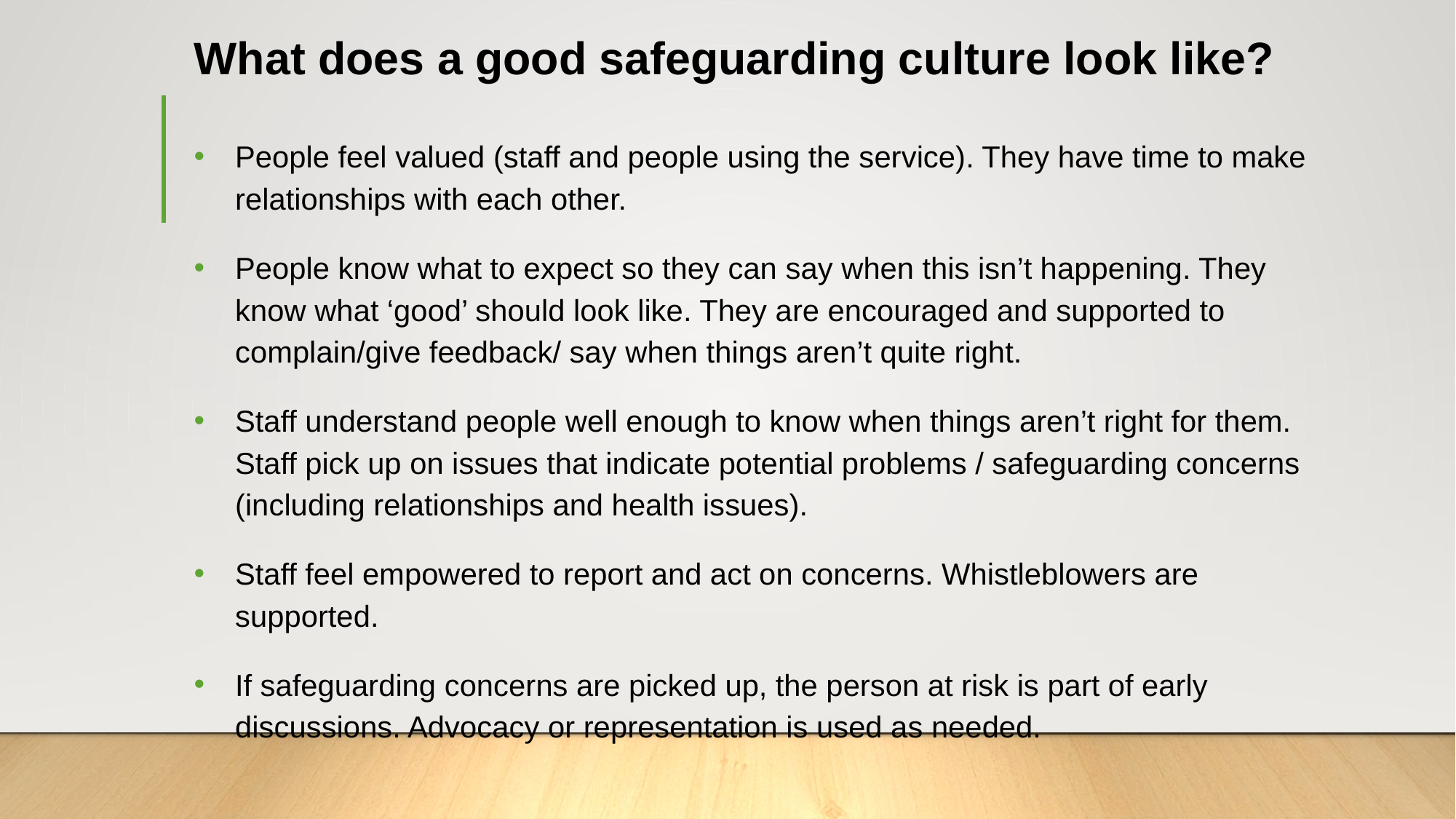

# What does a good safeguarding culture look like?
People feel valued (staff and people using the service). They have time to make relationships with each other.
People know what to expect so they can say when this isn’t happening. They know what ‘good’ should look like. They are encouraged and supported to complain/give feedback/ say when things aren’t quite right.
Staff understand people well enough to know when things aren’t right for them. Staff pick up on issues that indicate potential problems / safeguarding concerns (including relationships and health issues).
Staff feel empowered to report and act on concerns. Whistleblowers are supported.
If safeguarding concerns are picked up, the person at risk is part of early discussions. Advocacy or representation is used as needed.